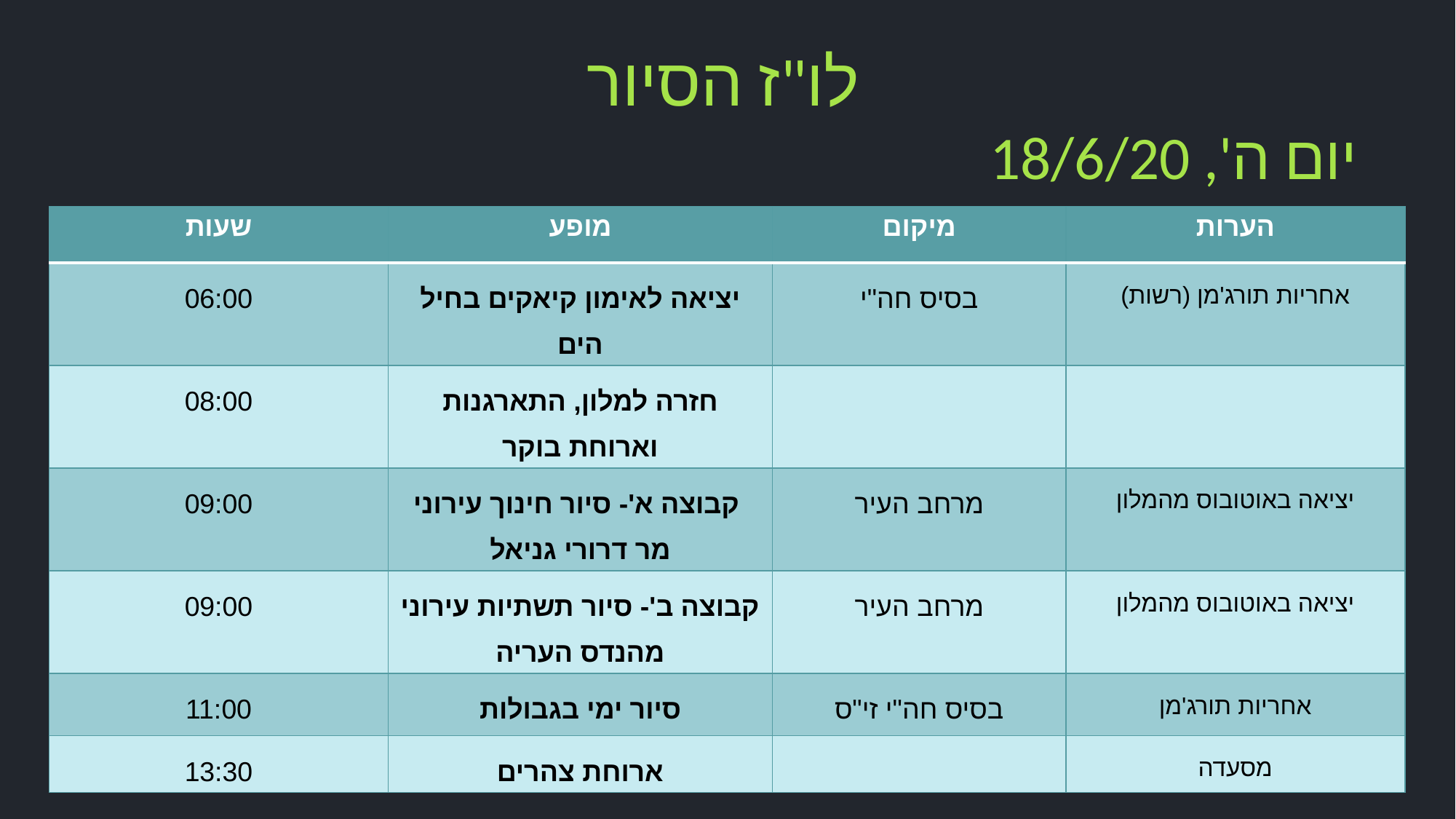

לו"ז הסיור
יום ה', 18/6/20
| שעות | מופע | מיקום | הערות |
| --- | --- | --- | --- |
| 06:00 | יציאה לאימון קיאקים בחיל הים | בסיס חה"י | אחריות תורג'מן (רשות) |
| 08:00 | חזרה למלון, התארגנות וארוחת בוקר |  |  |
| 09:00 | קבוצה א'- סיור חינוך עירוני מר דרורי גניאל | מרחב העיר | יציאה באוטובוס מהמלון |
| 09:00 | קבוצה ב'- סיור תשתיות עירוני מהנדס העריה | מרחב העיר | יציאה באוטובוס מהמלון |
| 11:00 | סיור ימי בגבולות | בסיס חה"י זי"ס | אחריות תורג'מן |
| 13:30 | ארוחת צהרים |  | מסעדה |